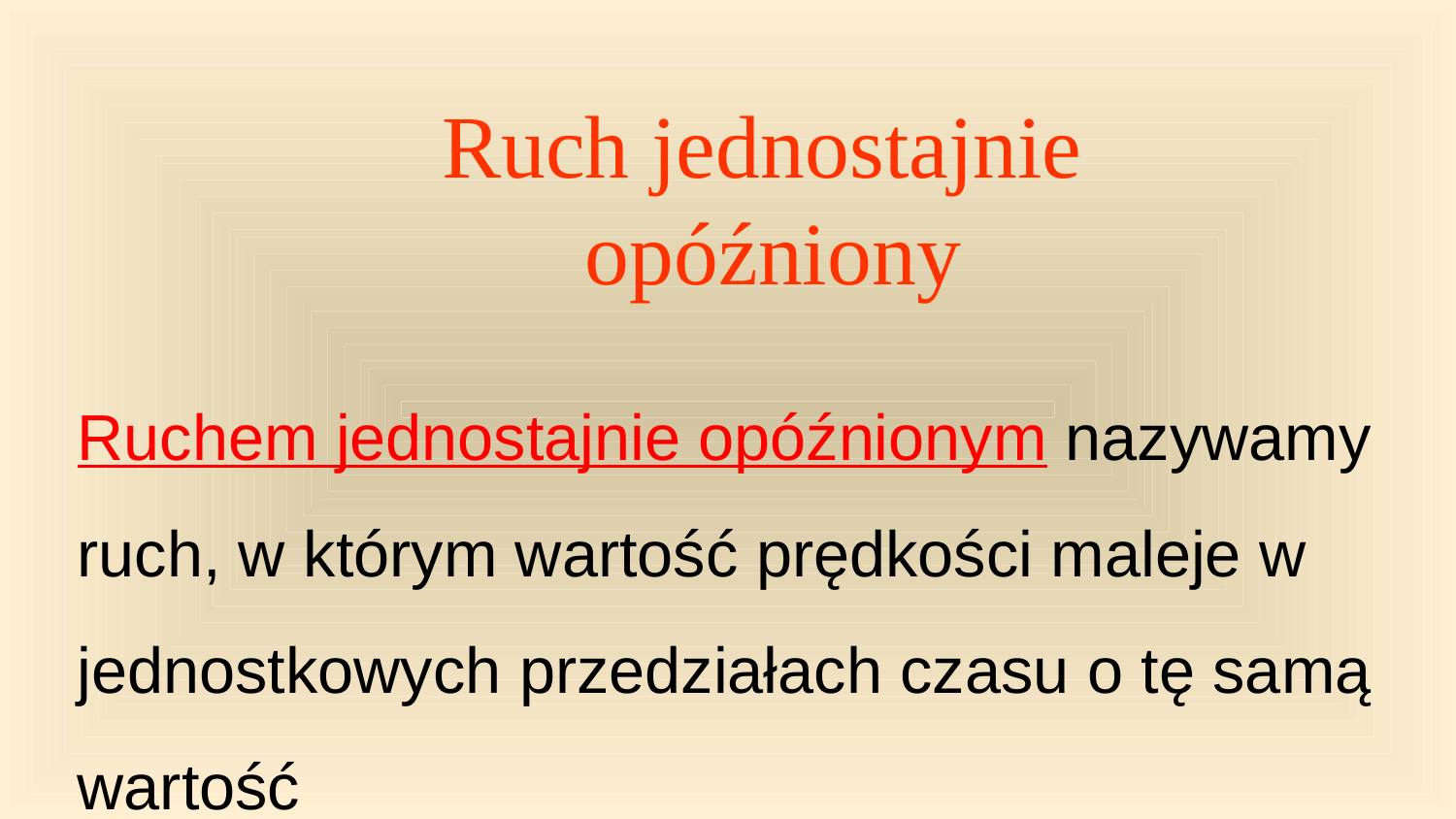

# Ruch jednostajnie opóźniony

Ruchem jednostajnie opóźnionym nazywamy ruch, w którym wartość prędkości maleje w jednostkowych przedziałach czasu o tę samą wartość